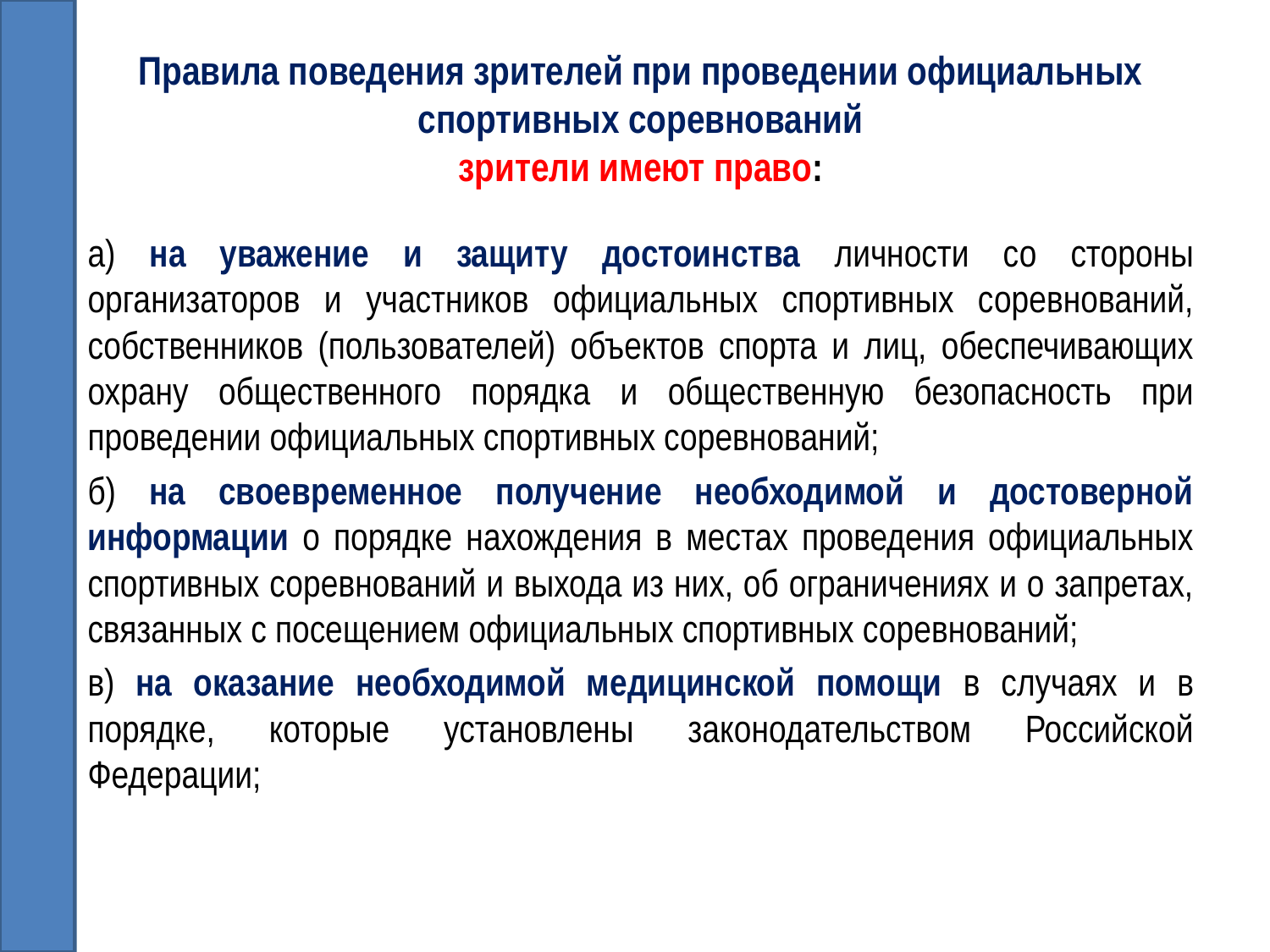

# Правила поведения зрителей при проведении официальных спортивных соревнований зрители имеют право:
а) на уважение и защиту достоинства личности со стороны организаторов и участников официальных спортивных соревнований, собственников (пользователей) объектов спорта и лиц, обеспечивающих охрану общественного порядка и общественную безопасность при проведении официальных спортивных соревнований;
б) на своевременное получение необходимой и достоверной информации о порядке нахождения в местах проведения официальных спортивных соревнований и выхода из них, об ограничениях и о запретах, связанных с посещением официальных спортивных соревнований;
в) на оказание необходимой медицинской помощи в случаях и в порядке, которые установлены законодательством Российской Федерации;